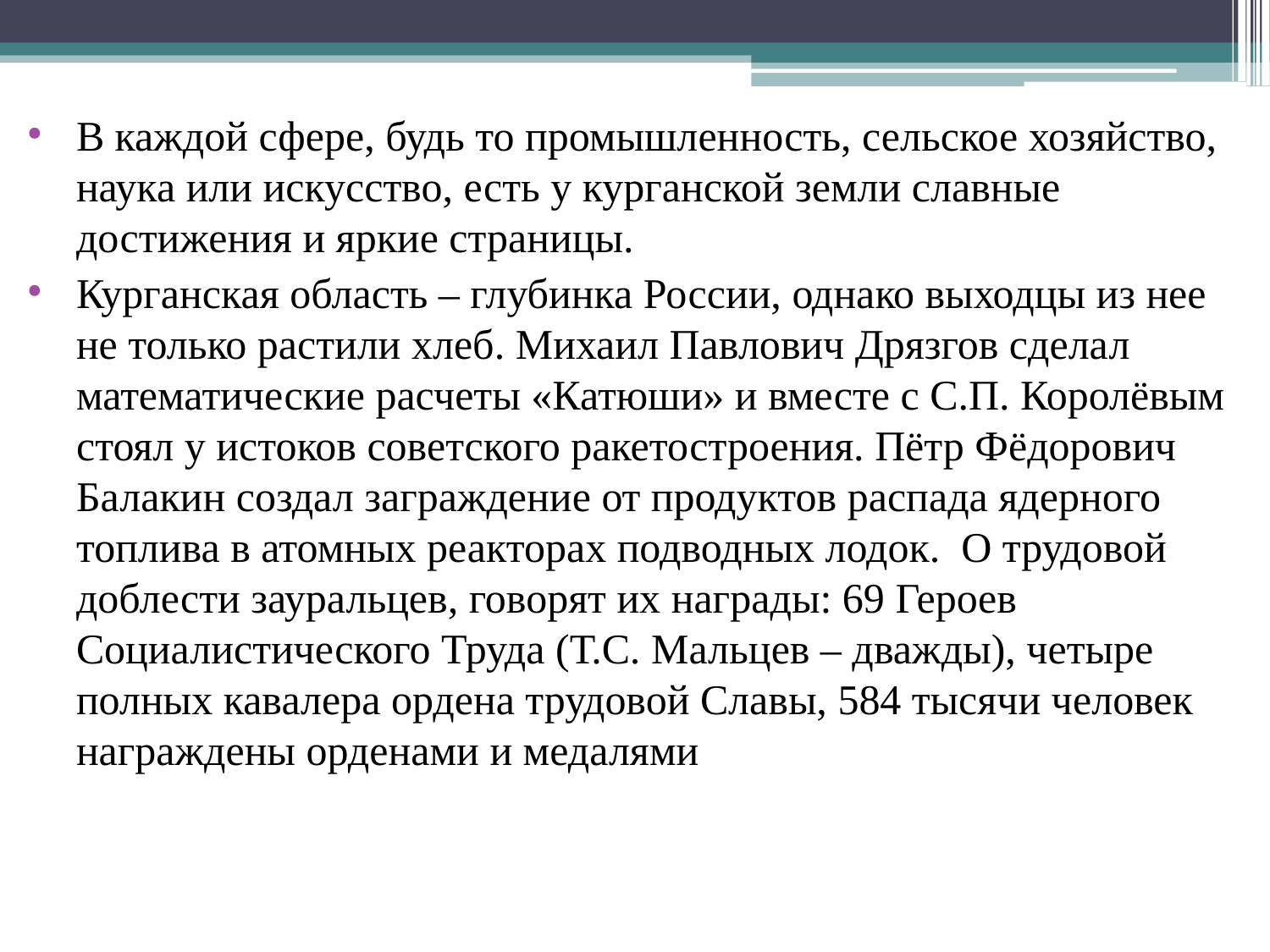

В каждой сфере, будь то промышленность, сельское хозяйство, наука или искусство, есть у курганской земли славные достижения и яркие страницы.
Курганская область – глубинка России, однако выходцы из нее не только растили хлеб. Михаил Павлович Дрязгов сделал математические расчеты «Катюши» и вместе с С.П. Королёвым стоял у истоков советского ракетостроения. Пётр Фёдорович Балакин создал заграждение от продуктов распада ядерного топлива в атомных реакторах подводных лодок.  О трудовой доблести зауральцев, говорят их награды: 69 Героев Социалистического Труда (Т.С. Мальцев – дважды), четыре полных кавалера ордена трудовой Славы, 584 тысячи человек награждены орденами и медалями